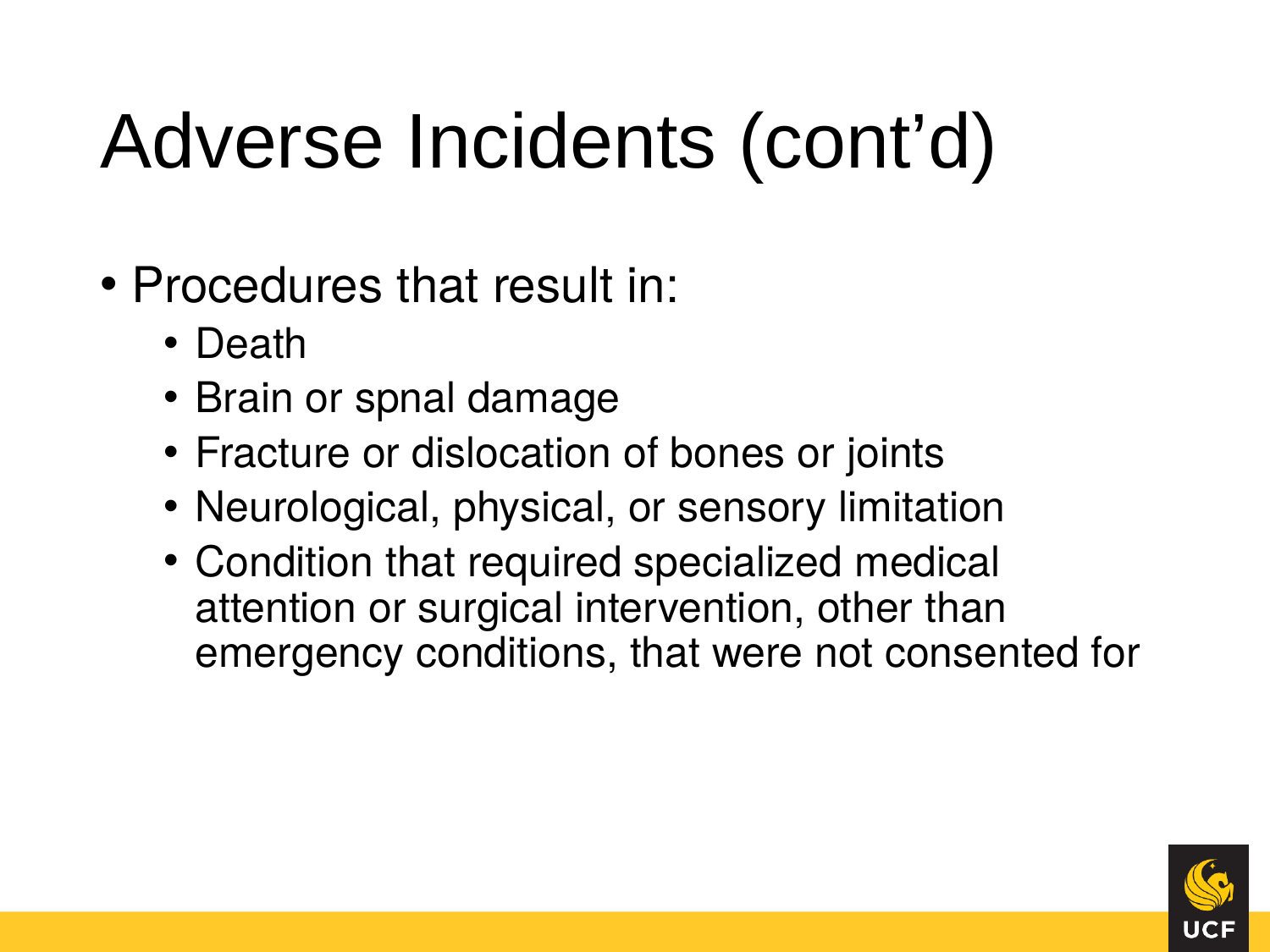

# Adverse Incidents (cont’d)
Procedures that result in:
Death
Brain or spnal damage
Fracture or dislocation of bones or joints
Neurological, physical, or sensory limitation
Condition that required specialized medical attention or surgical intervention, other than emergency conditions, that were not consented for